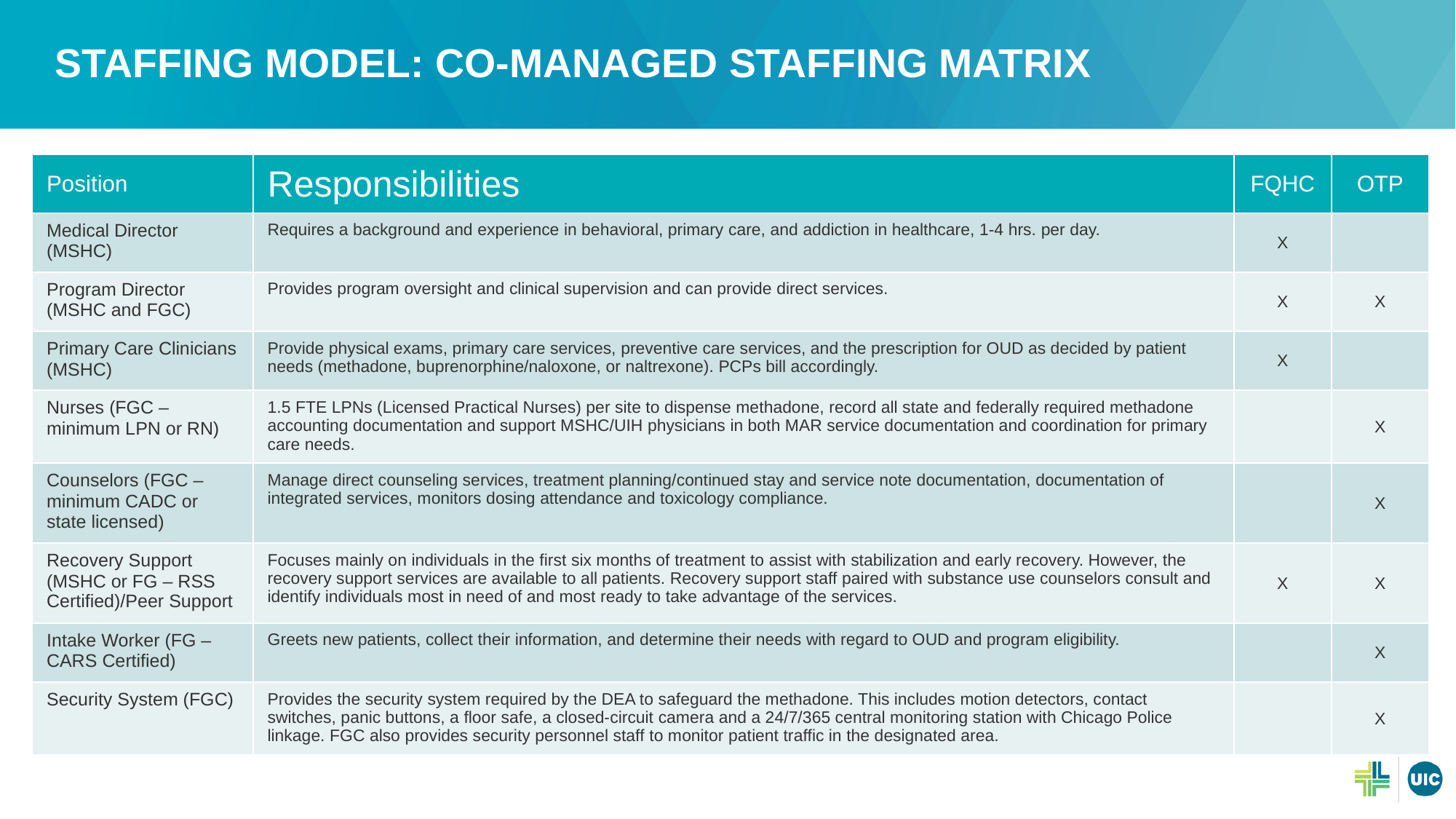

# Staffing model: Co-managed staffing matrix
| Position | Responsibilities | FQHC | OTP |
| --- | --- | --- | --- |
| Medical Director (MSHC) | Requires a background and experience in behavioral, primary care, and addiction in healthcare, 1-4 hrs. per day. | X |  |
| Program Director (MSHC and FGC) | Provides program oversight and clinical supervision and can provide direct services. | X | X |
| Primary Care Clinicians (MSHC) | Provide physical exams, primary care services, preventive care services, and the prescription for OUD as decided by patient needs (methadone, buprenorphine/naloxone, or naltrexone). PCPs bill accordingly. | X |  |
| Nurses (FGC – minimum LPN or RN) | 1.5 FTE LPNs (Licensed Practical Nurses) per site to dispense methadone, record all state and federally required methadone accounting documentation and support MSHC/UIH physicians in both MAR service documentation and coordination for primary care needs. |  | X |
| Counselors (FGC – minimum CADC or state licensed) | Manage direct counseling services, treatment planning/continued stay and service note documentation, documentation of integrated services, monitors dosing attendance and toxicology compliance. |  | X |
| Recovery Support (MSHC or FG – RSS Certified)/Peer Support | Focuses mainly on individuals in the first six months of treatment to assist with stabilization and early recovery. However, the recovery support services are available to all patients. Recovery support staff paired with substance use counselors consult and identify individuals most in need of and most ready to take advantage of the services. | X | X |
| Intake Worker (FG – CARS Certified) | Greets new patients, collect their information, and determine their needs with regard to OUD and program eligibility. |  | X |
| Security System (FGC) | Provides the security system required by the DEA to safeguard the methadone. This includes motion detectors, contact switches, panic buttons, a floor safe, a closed-circuit camera and a 24/7/365 central monitoring station with Chicago Police linkage. FGC also provides security personnel staff to monitor patient traffic in the designated area. |  | X |
Co-managed staffing matrix